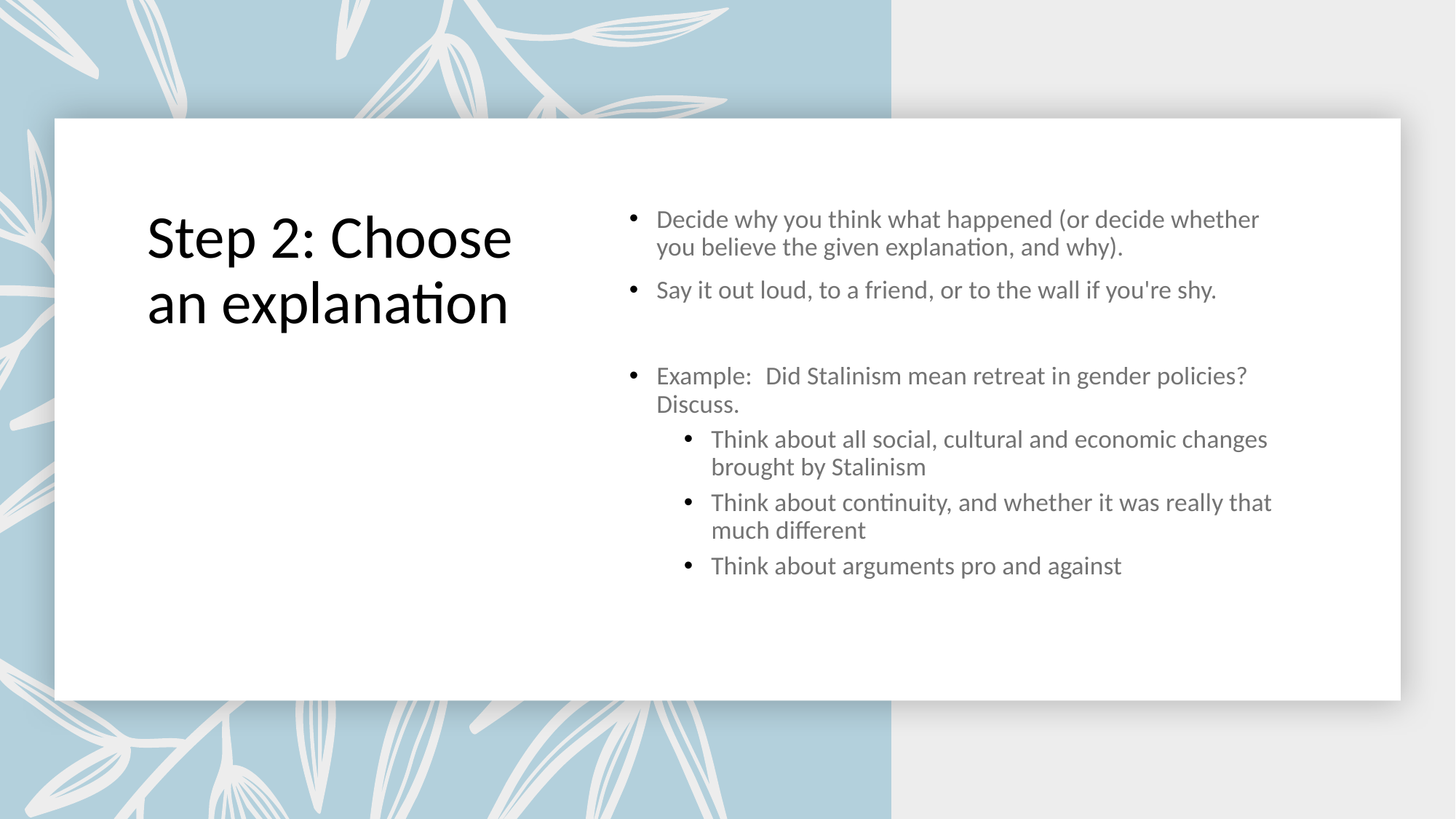

# Step 2: Choose an explanation
Decide why you think what happened (or decide whether you believe the given explanation, and why).
Say it out loud, to a friend, or to the wall if you're shy.

Example: 	Did Stalinism mean retreat in gender policies? Discuss.
Think about all social, cultural and economic changes brought by Stalinism
Think about continuity, and whether it was really that much different
Think about arguments pro and against